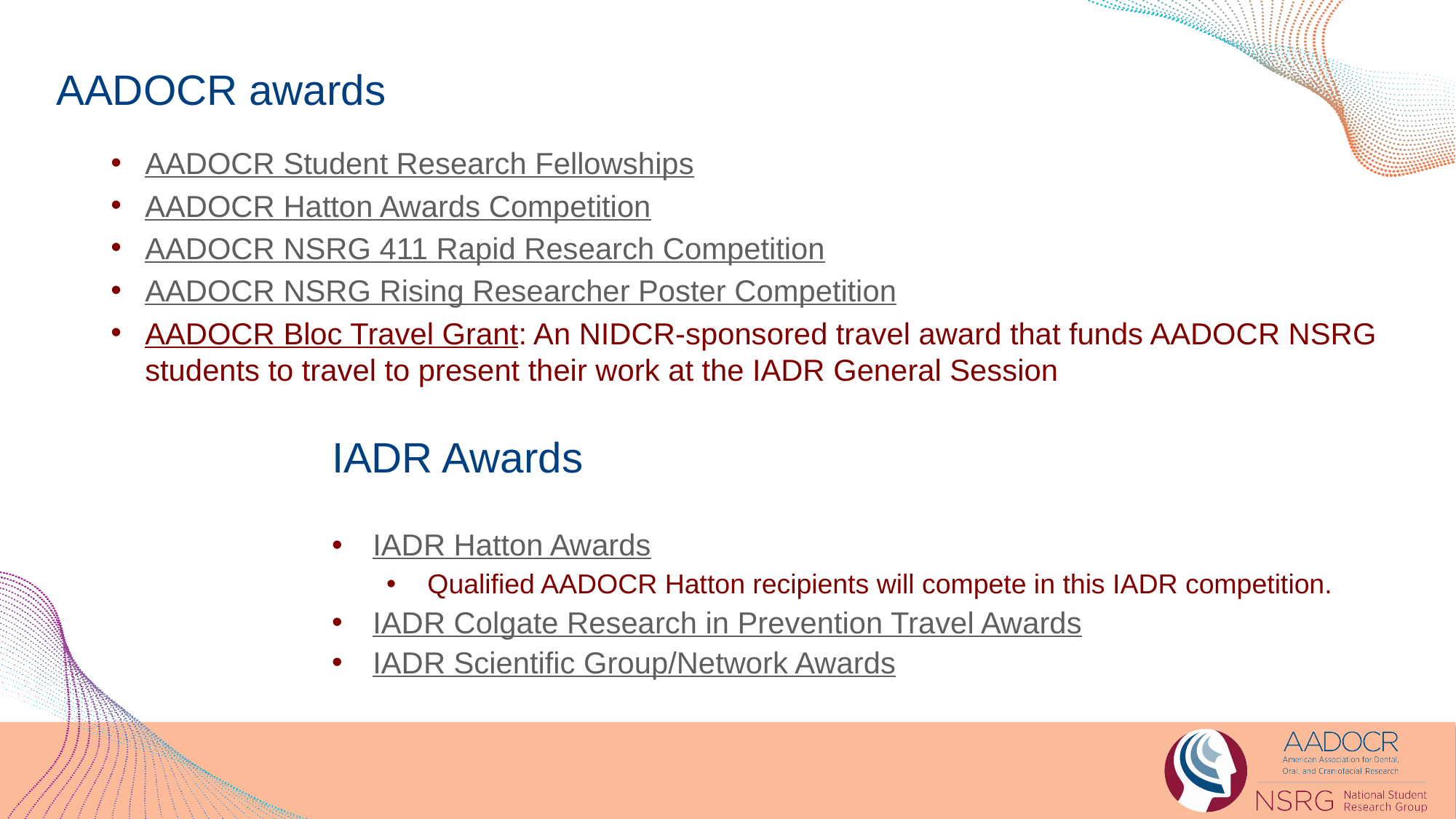

AADOCR awards

AADOCR Student Research Fellowships
AADOCR Hatton Awards Competition
AADOCR NSRG 411 Rapid Research Competition
AADOCR NSRG Rising Researcher Poster Competition
AADOCR Bloc Travel Grant: An NIDCR-sponsored travel award that funds AADOCR NSRG students to travel to present their work at the IADR General Session
IADR Awards

IADR Hatton Awards
Qualified AADOCR Hatton recipients will compete in this IADR competition.
IADR Colgate Research in Prevention Travel Awards
IADR Scientific Group/Network Awards